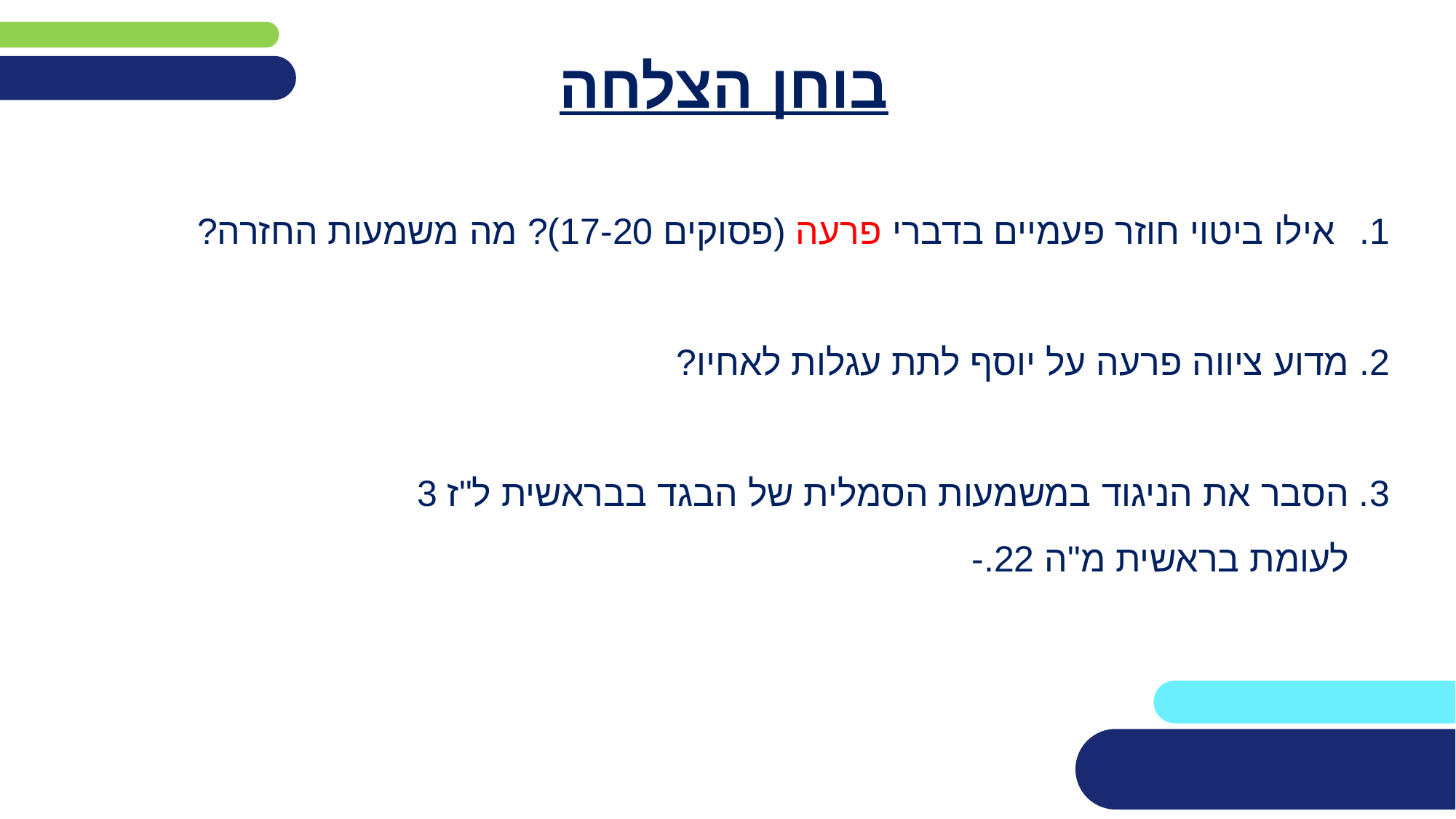

בוחן הצלחה

אילו ביטוי חוזר פעמיים בדברי פרעה (פסוקים 17-20)? מה משמעות החזרה?

2. מדוע ציווה פרעה על יוסף לתת עגלות לאחיו?

3. הסבר את הניגוד במשמעות הסמלית של הבגד בבראשית ל"ז 3
    לעומת בראשית מ"ה 22.-